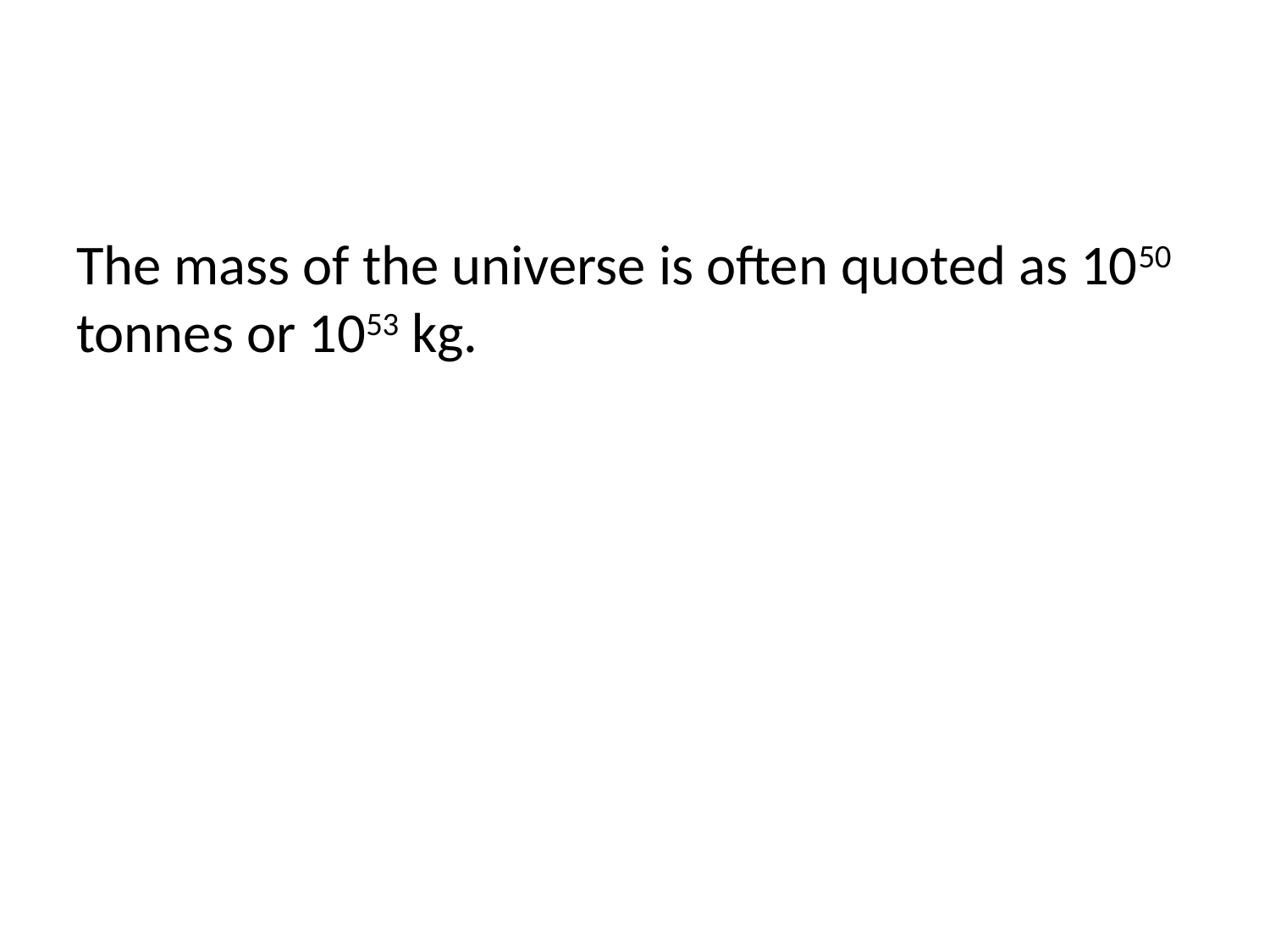

The mass of the universe is often quoted as 1050 tonnes or 1053 kg.